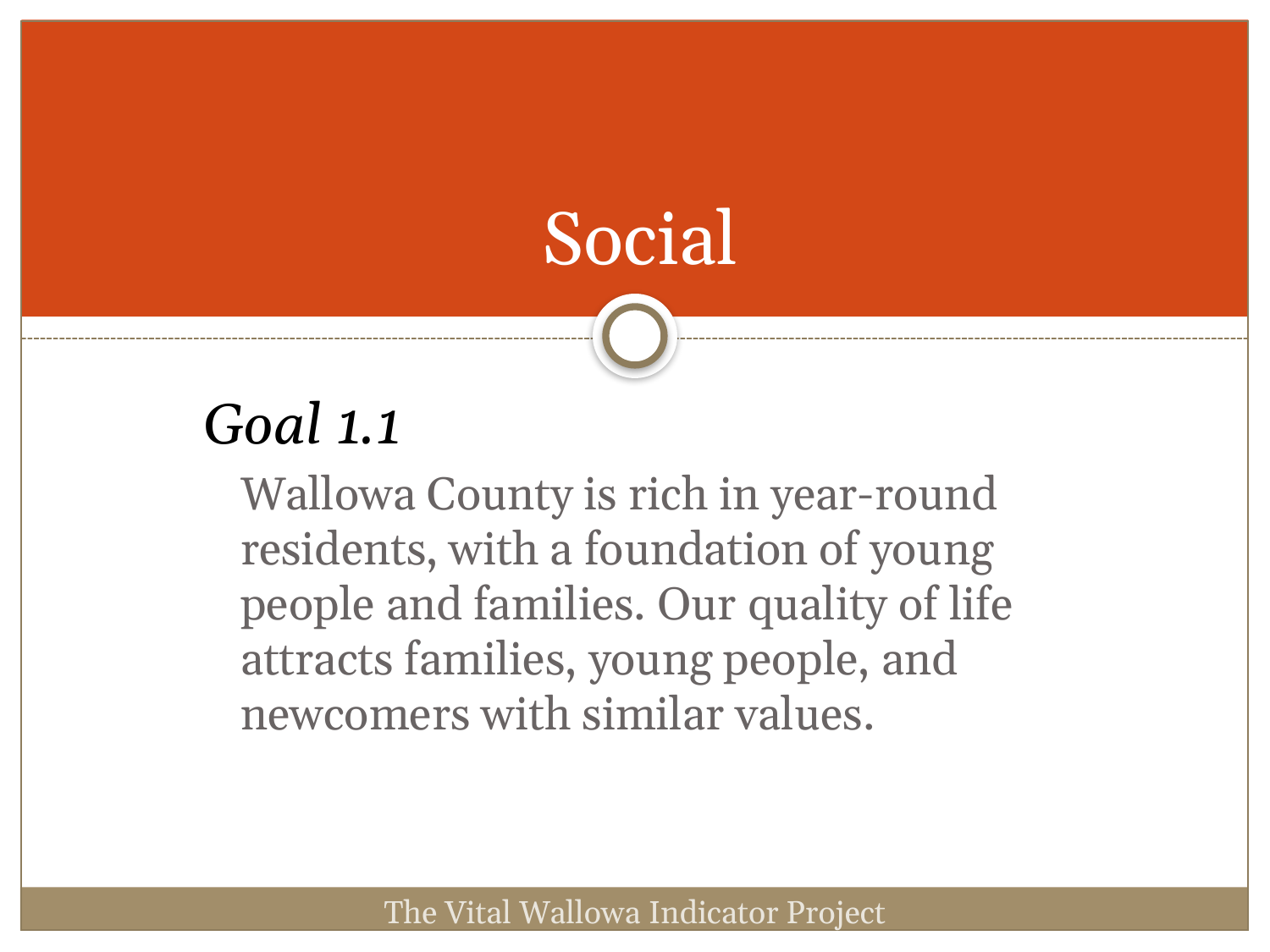

# Social
Goal 1.1
	Wallowa County is rich in year-round residents, with a foundation of young people and families. Our quality of life attracts families, young people, and newcomers with similar values.

The Vital Wallowa Indicator Project